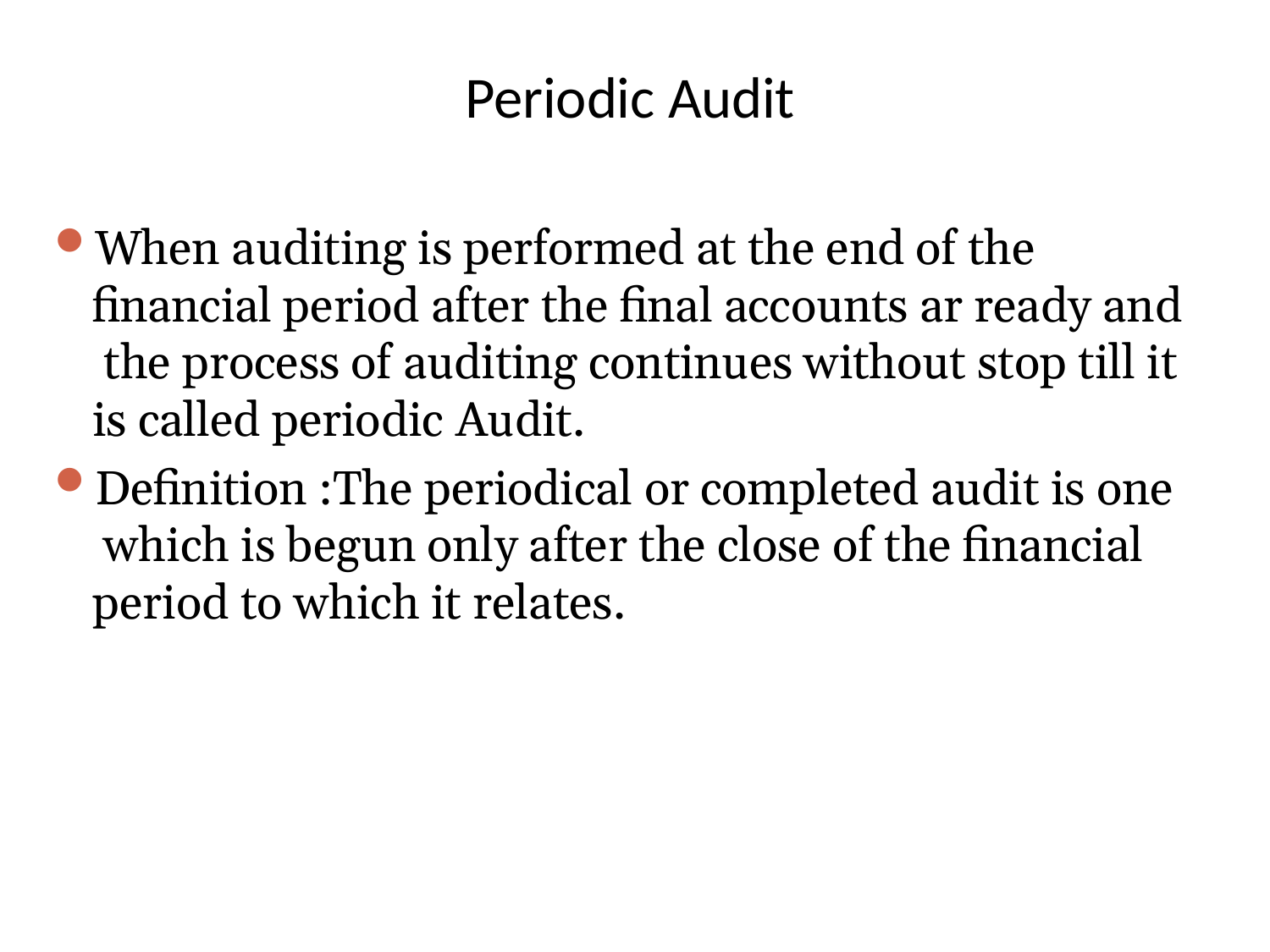

# Periodic Audit
When auditing is performed at the end of the  financial period after the final accounts ar ready and  the process of auditing continues without stop till it  is called periodic Audit.
Definition :The periodical or completed audit is one  which is begun only after the close of the financial  period to which it relates.